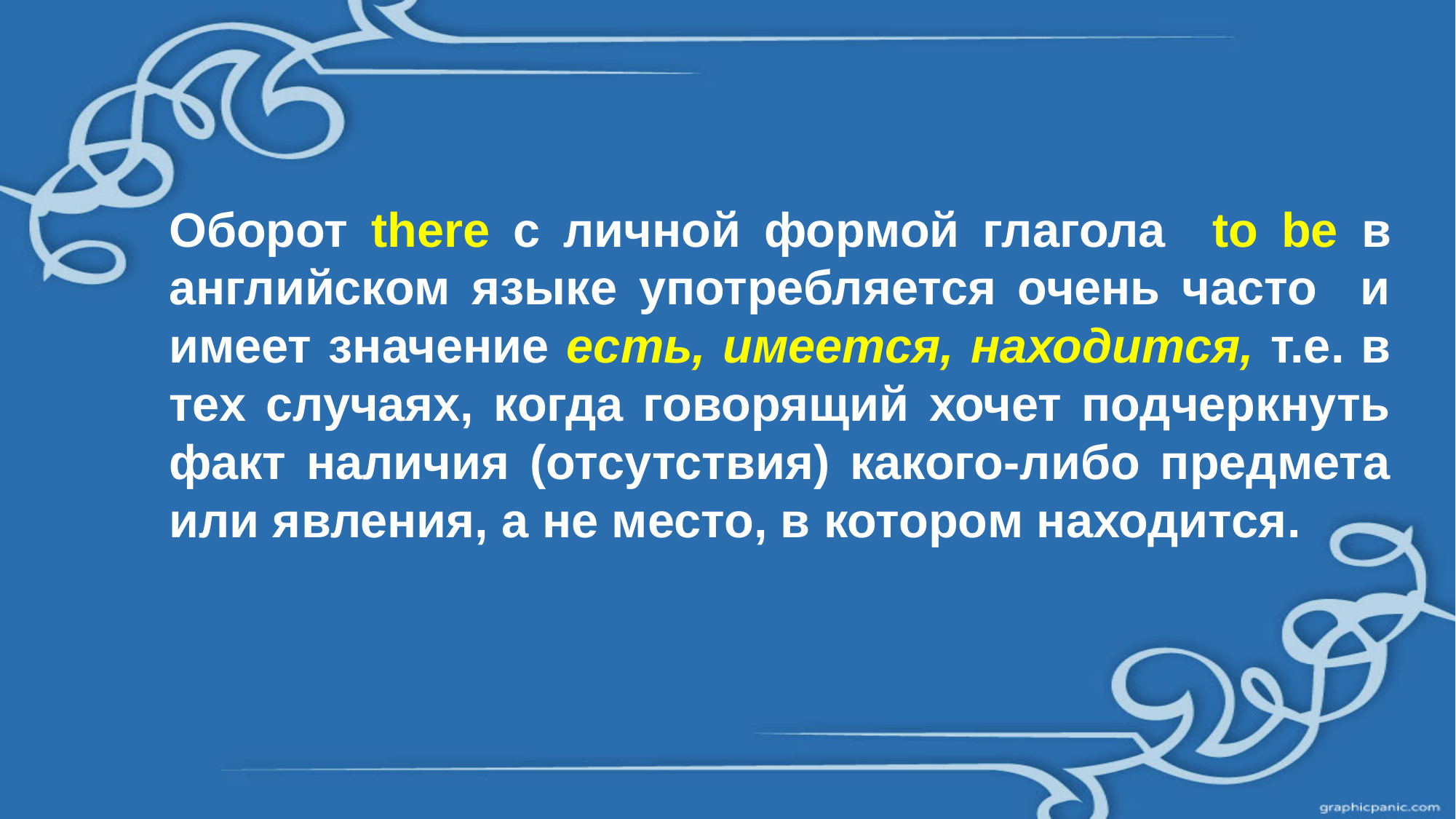

Оборот there с личной формой глагола  to be в английском языке употребляется очень часто  и имеет значение есть, имеется, находится, т.е. в тех случаях, когда говорящий хочет подчеркнуть факт наличия (отсутствия) какого-либо предмета или явления, а не место, в котором находится.